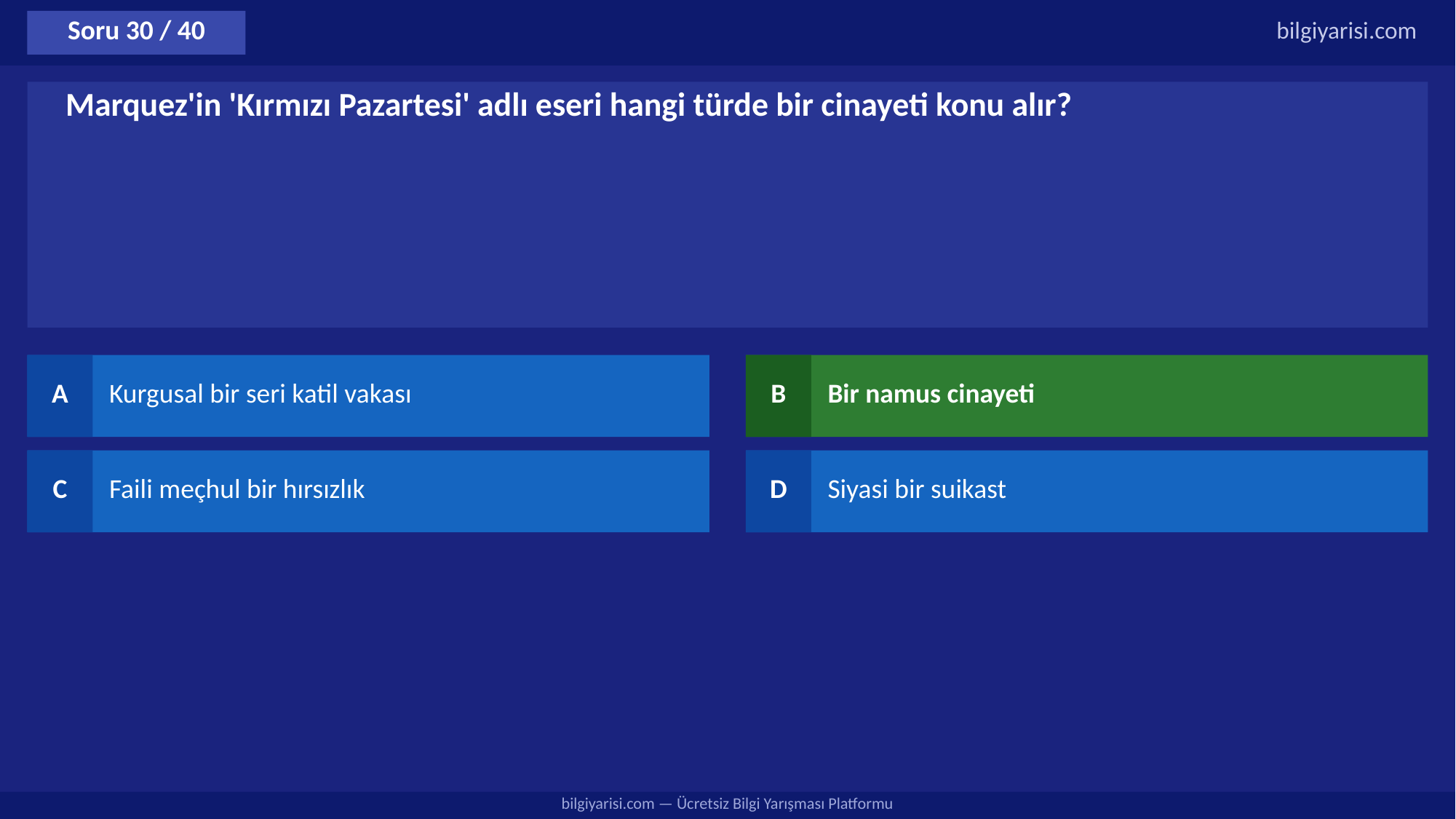

Soru 30 / 40
bilgiyarisi.com

Marquez'in 'Kırmızı Pazartesi' adlı eseri hangi türde bir cinayeti konu alır?

A
Kurgusal bir seri katil vakası

B
Bir namus cinayeti

C
Faili meçhul bir hırsızlık

D
Siyasi bir suikast
bilgiyarisi.com — Ücretsiz Bilgi Yarışması Platformu